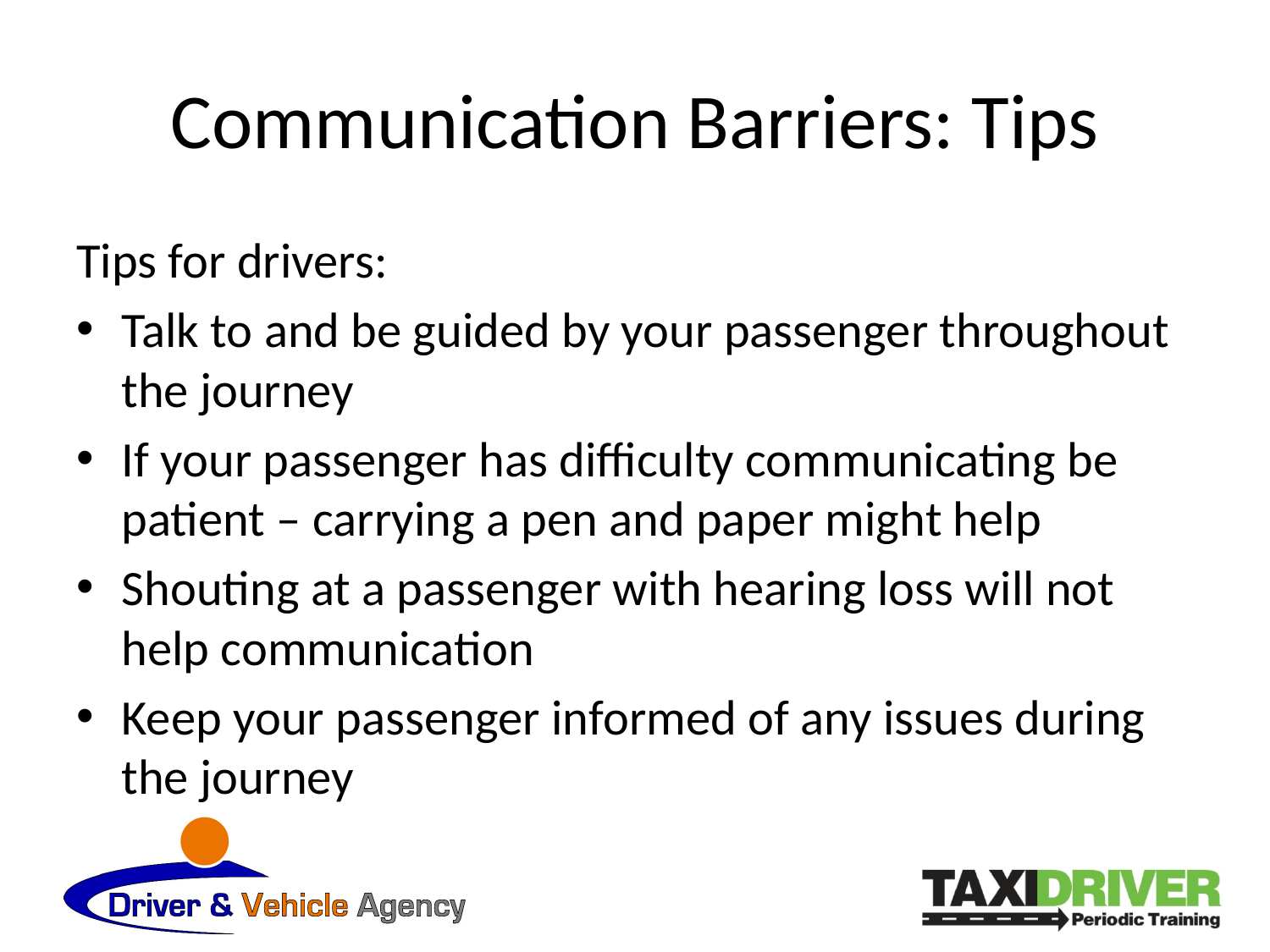

# Communication Barriers: Tips
Tips for drivers:
Talk to and be guided by your passenger throughout the journey
If your passenger has difficulty communicating be patient – carrying a pen and paper might help
Shouting at a passenger with hearing loss will not help communication
Keep your passenger informed of any issues during the journey